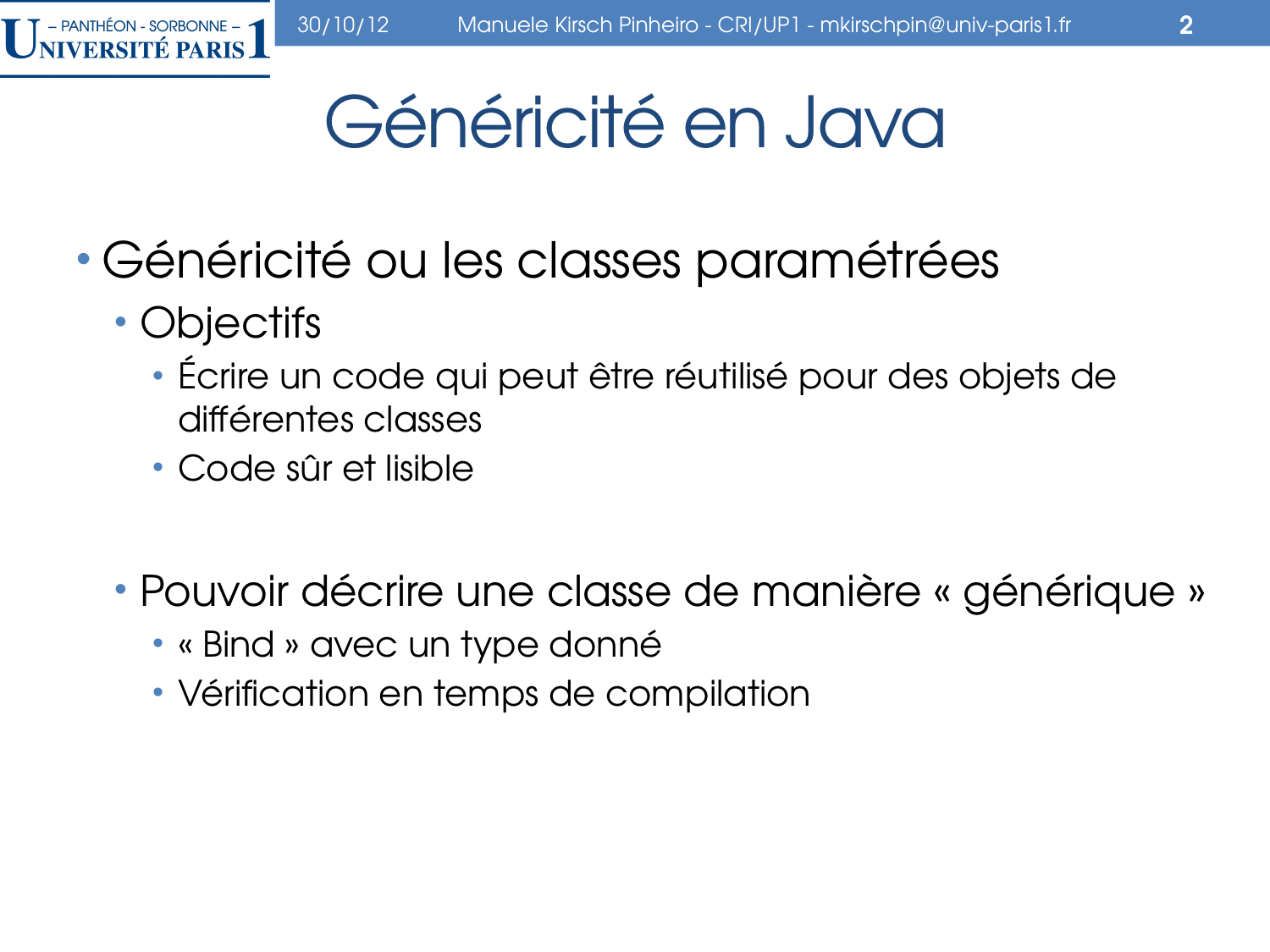

30/10/12
Manuele Kirsch Pinheiro - CRI/UP1 - mkirschpin@univ-paris1.fr
2
# Généricité en Java
Généricité ou les classes paramétrées
Objectifs
Écrire un code qui peut être réutilisé pour des objets de différentes classes
Code sûr et lisible

Pouvoir décrire une classe de manière « générique »
« Bind » avec un type donné
Vérification en temps de compilation